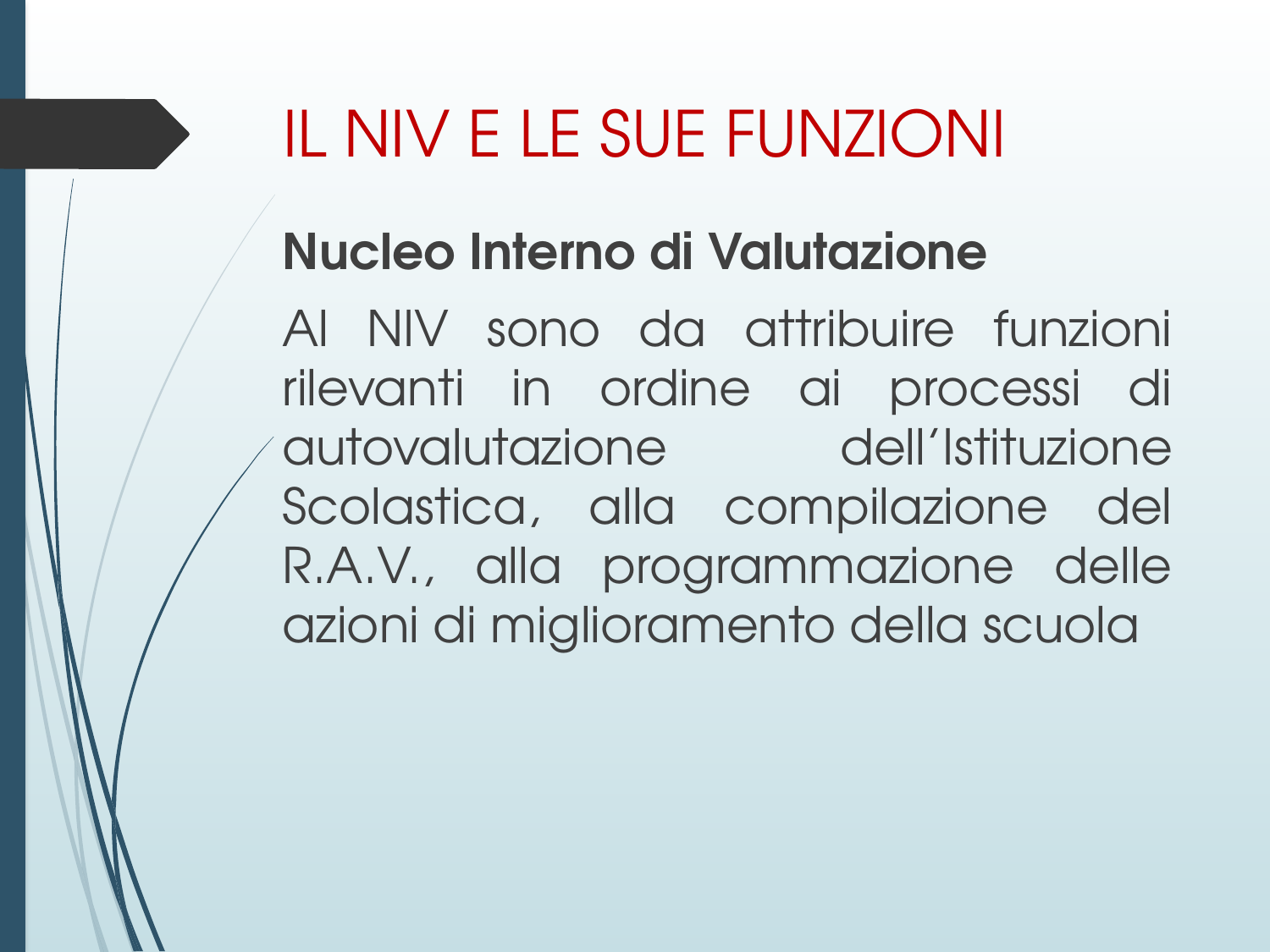

# IL NIV E LE SUE FUNZIONI
Nucleo Interno di Valutazione
Al NIV sono da attribuire funzioni rilevanti in ordine ai processi di autovalutazione dell’Istituzione Scolastica, alla compilazione del R.A.V., alla programmazione delle azioni di miglioramento della scuola